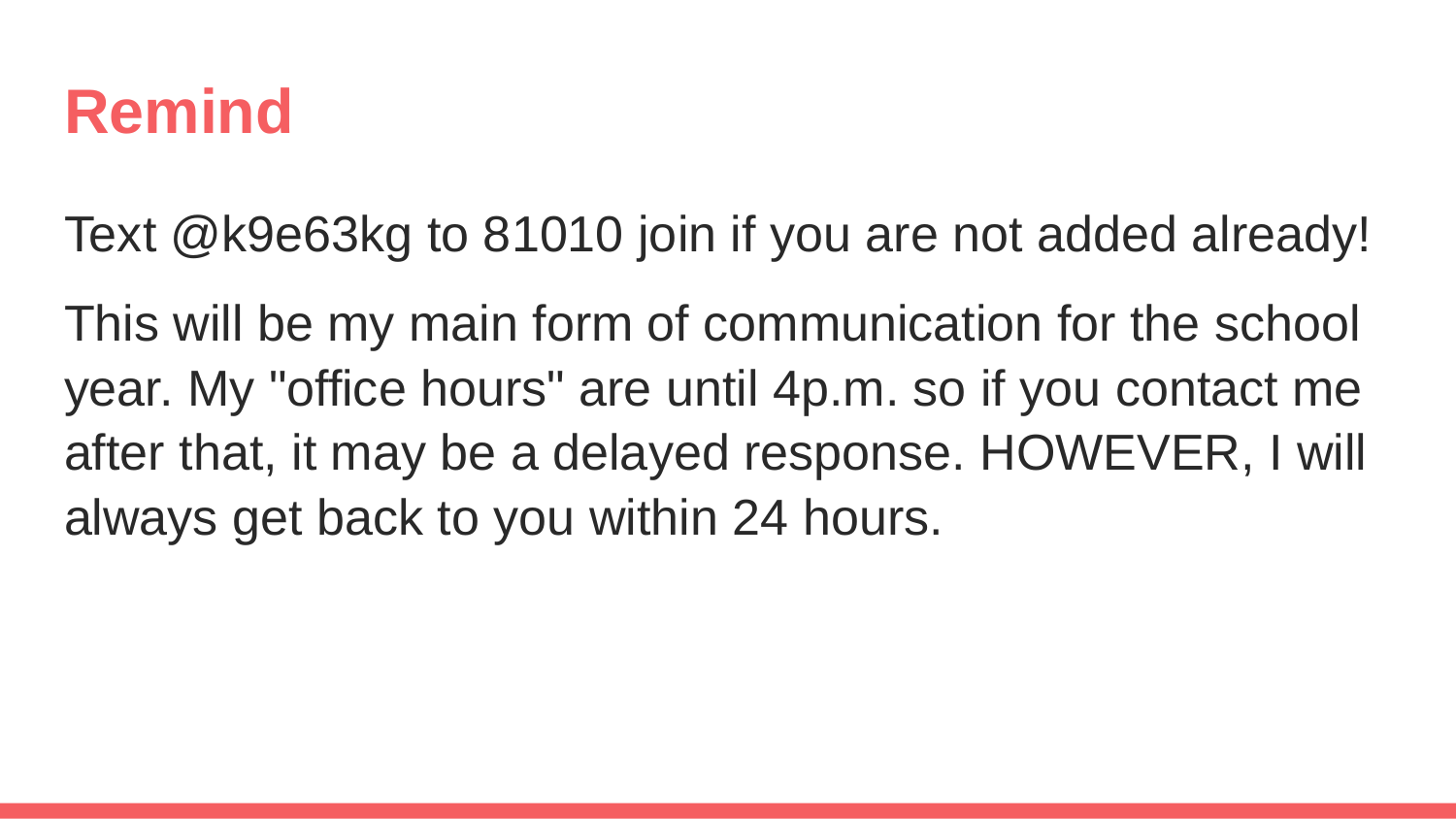

# Remind
Text @k9e63kg to 81010 join if you are not added already!
This will be my main form of communication for the school year. My "office hours" are until 4p.m. so if you contact me after that, it may be a delayed response. HOWEVER, I will always get back to you within 24 hours.